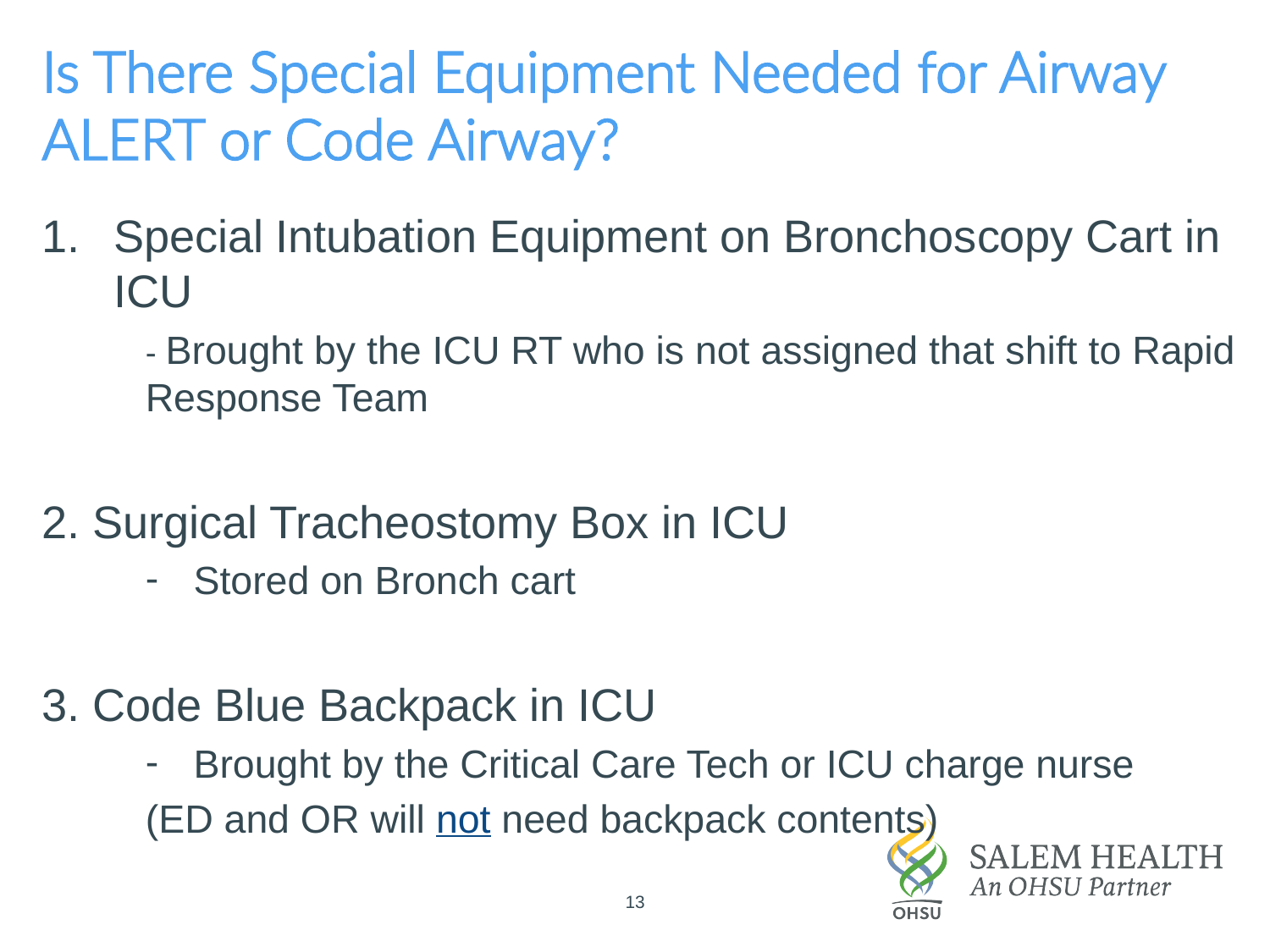

Is There Special Equipment Needed for Airway ALERT or Code Airway?
Special Intubation Equipment on Bronchoscopy Cart in ICU
- Brought by the ICU RT who is not assigned that shift to Rapid Response Team

2. Surgical Tracheostomy Box in ICU
Stored on Bronch cart

3. Code Blue Backpack in ICU
Brought by the Critical Care Tech or ICU charge nurse
(ED and OR will not need backpack contents)